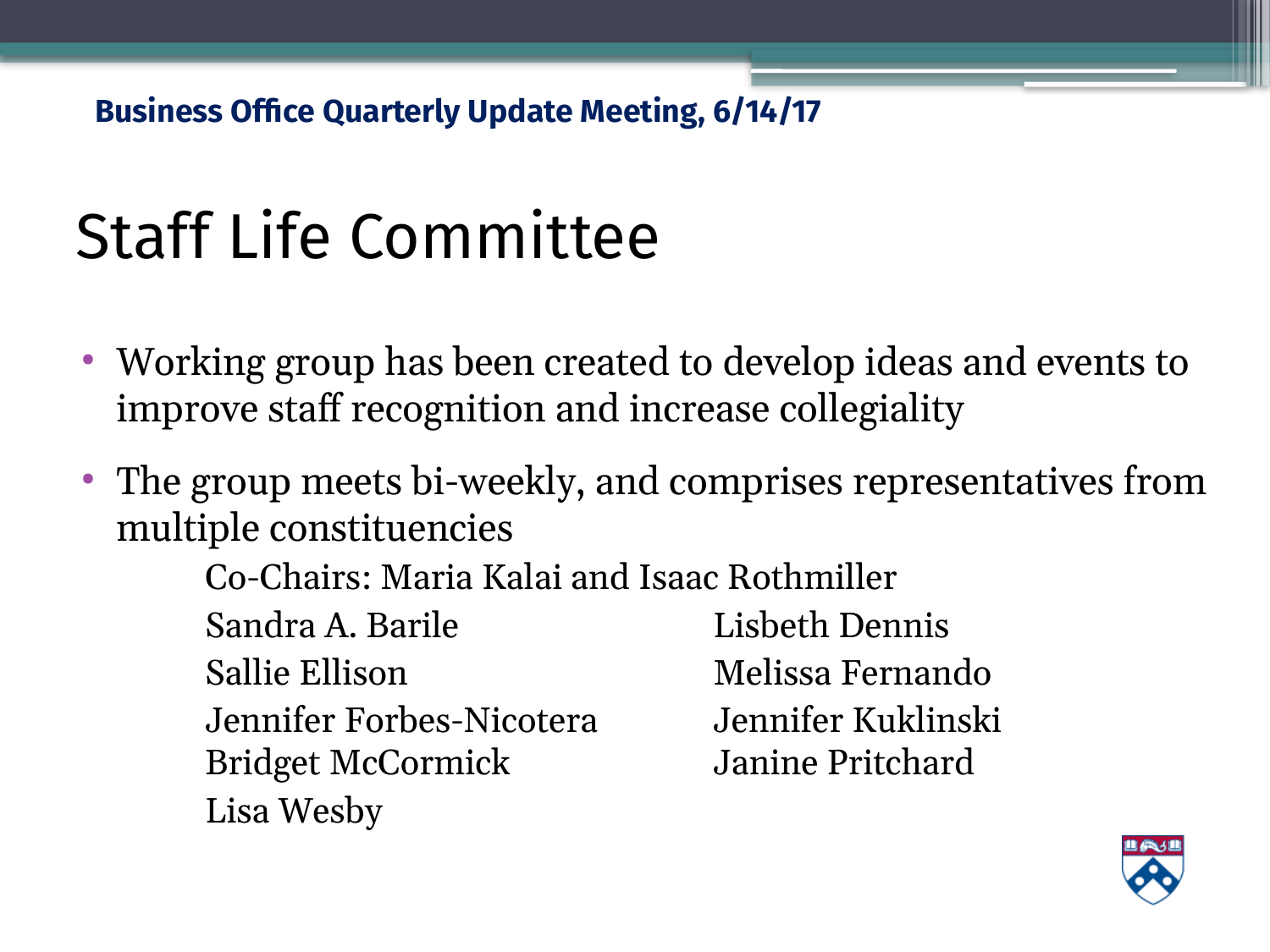

# Staff Life Committee
Working group has been created to develop ideas and events to improve staff recognition and increase collegiality
The group meets bi-weekly, and comprises representatives from multiple constituencies
	Co-Chairs: Maria Kalai and Isaac Rothmiller
	Sandra A. Barile 		Lisbeth Dennis
	Sallie Ellison			Melissa Fernando
	Jennifer Forbes-Nicotera	Jennifer Kuklinski 			Bridget McCormick		Janine Pritchard
	Lisa Wesby